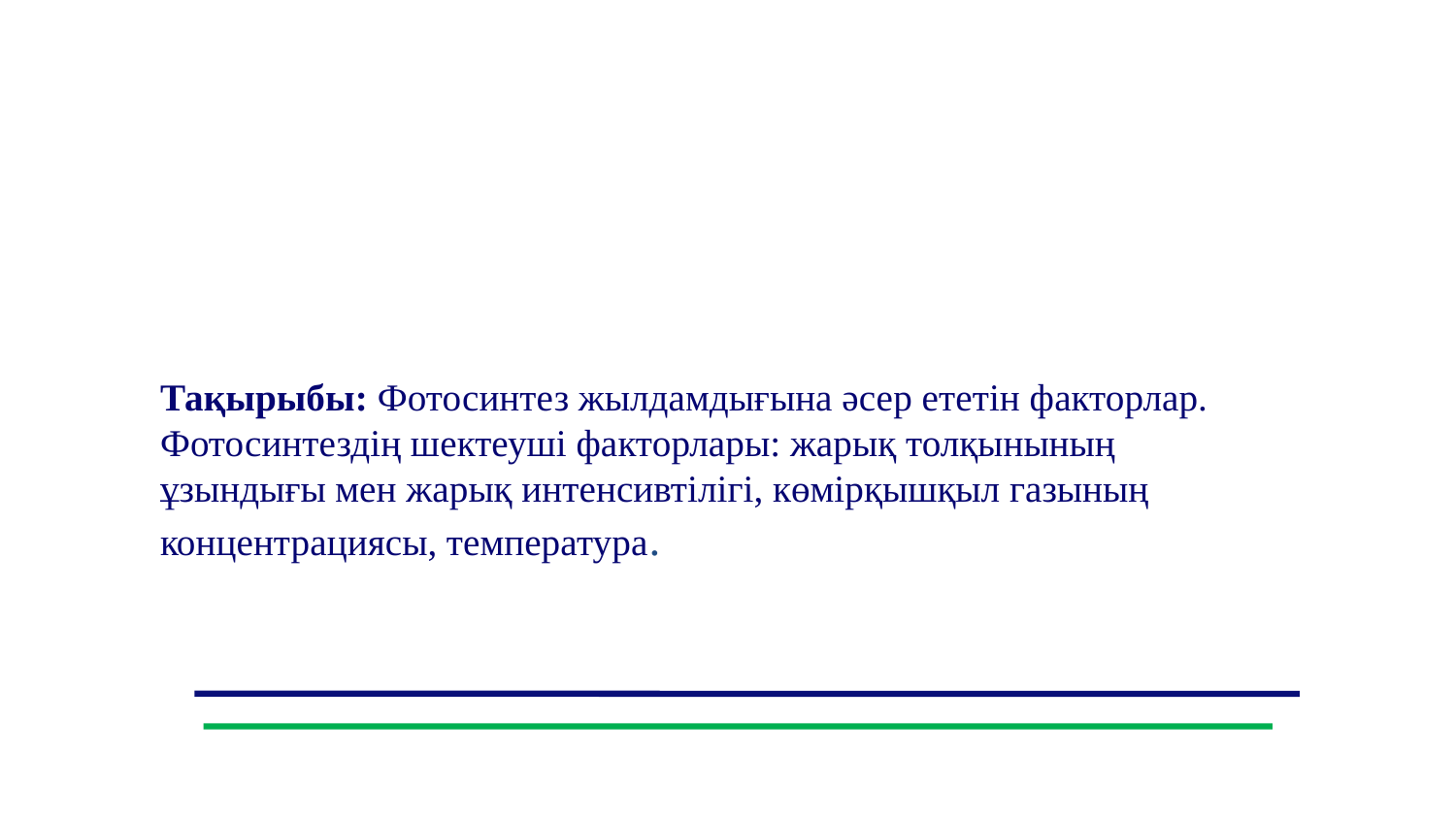

Тақырыбы: Фотосинтез жылдамдығына әсер ететін факторлар. Фотосинтездің шектеуші факторлары: жарық толқынының ұзындығы мен жарық интенсивтілігі, көмірқышқыл газының концентрациясы, температура.